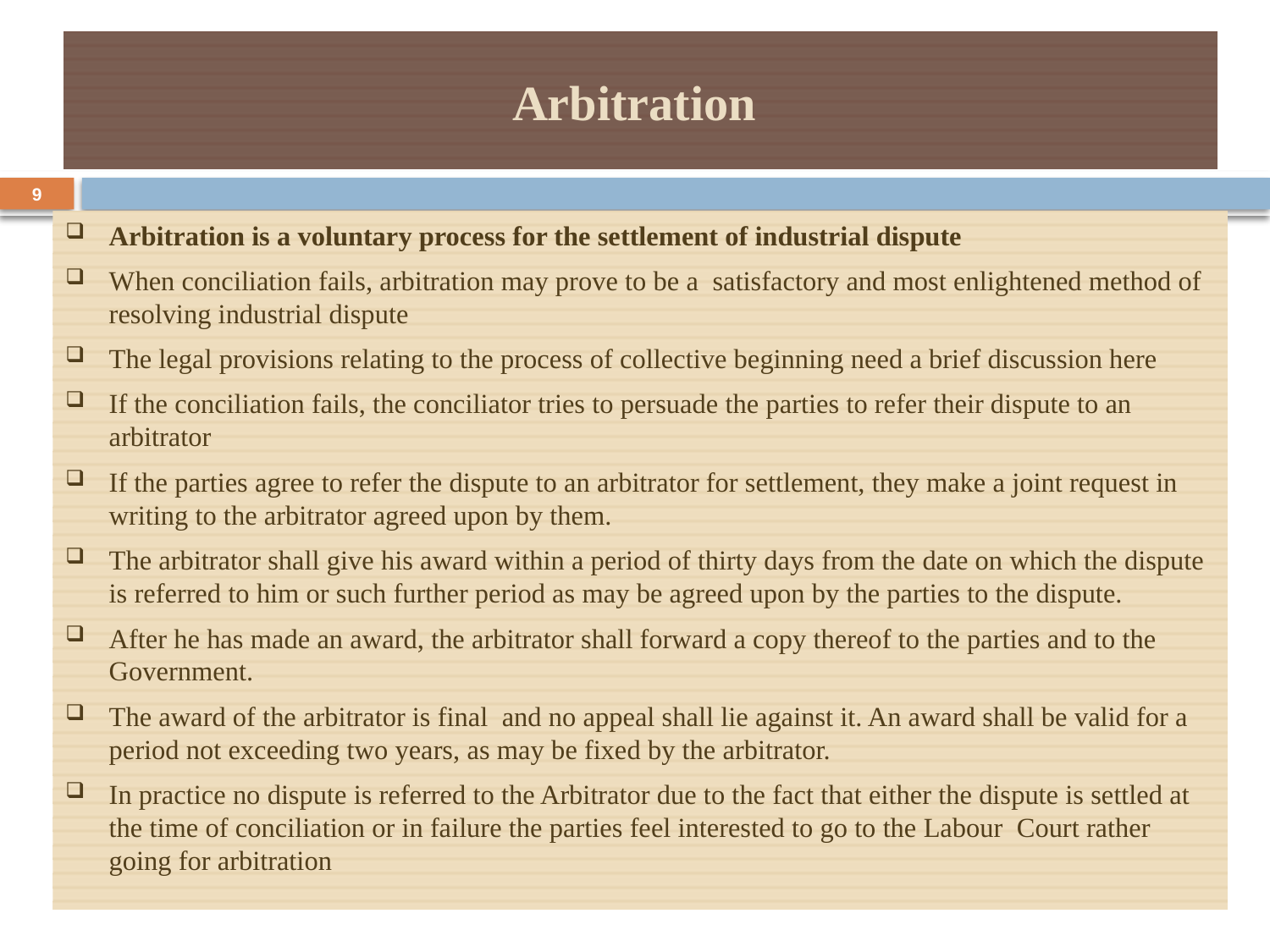

# Arbitration
9
Arbitration is a voluntary process for the settlement of industrial dispute
When conciliation fails, arbitration may prove to be a  satisfactory and most enlightened method of resolving industrial dispute
The legal provisions relating to the process of collective beginning need a brief discussion here
If the conciliation fails, the conciliator tries to persuade the parties to refer their dispute to an arbitrator
If the parties agree to refer the dispute to an arbitrator for settlement, they make a joint request in writing to the arbitrator agreed upon by them.
The arbitrator shall give his award within a period of thirty days from the date on which the dispute is referred to him or such further period as may be agreed upon by the parties to the dispute.
After he has made an award, the arbitrator shall forward a copy thereof to the parties and to the Government.
The award of the arbitrator is final  and no appeal shall lie against it. An award shall be valid for a period not exceeding two years, as may be fixed by the arbitrator.
In practice no dispute is referred to the Arbitrator due to the fact that either the dispute is settled at the time of conciliation or in failure the parties feel interested to go to the Labour  Court rather going for arbitration